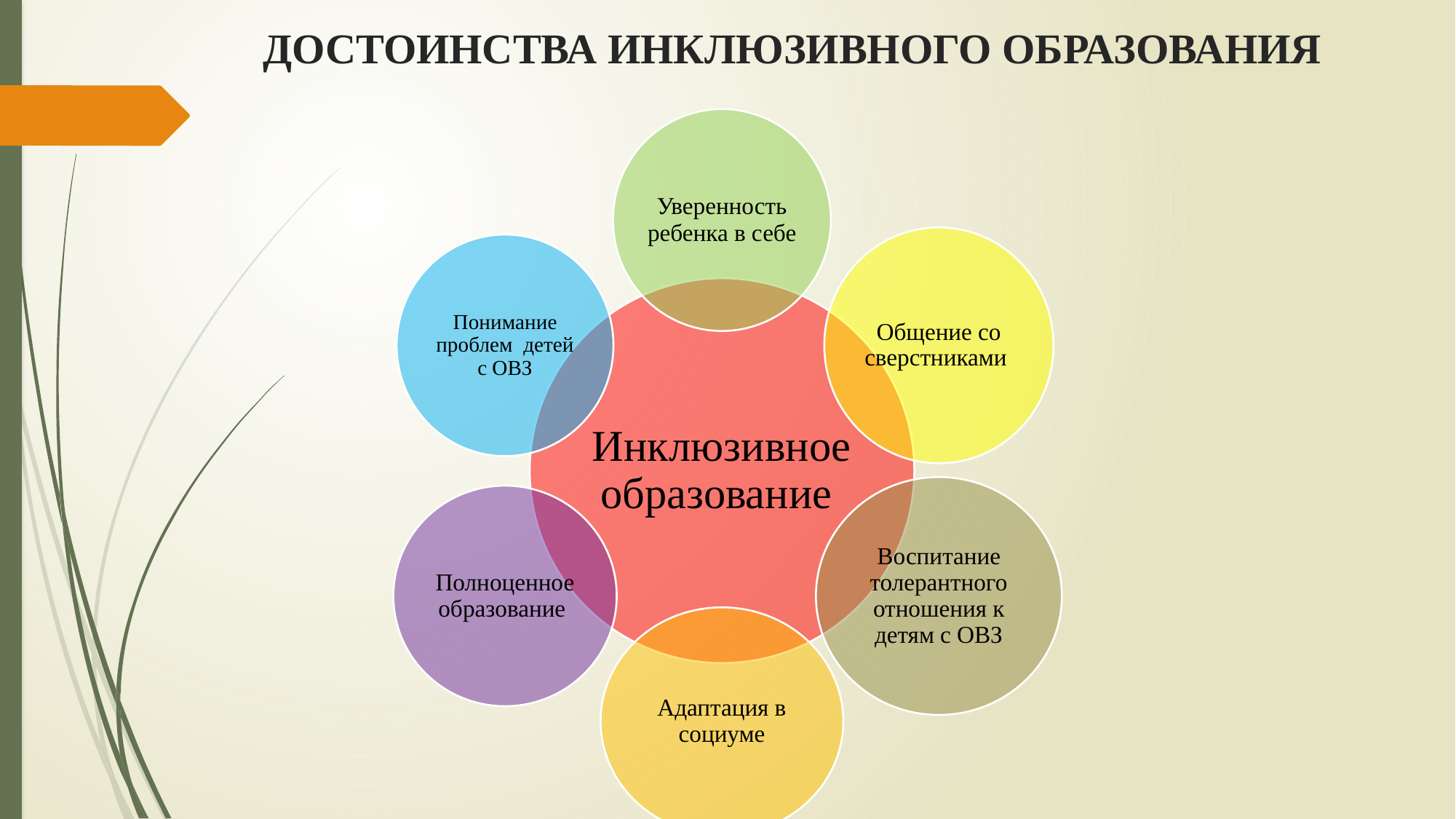

# ДОСТОИНСТВА ИНКЛЮЗИВНОГО ОБРАЗОВАНИЯ
Инклюзивное образование
Уверенность ребенка в себе
Общение со сверстниками
Воспитание толерантного отношения к детям с ОВЗ
Адаптация в социуме
Полноценное образование
Понимание проблем  детей с ОВЗ